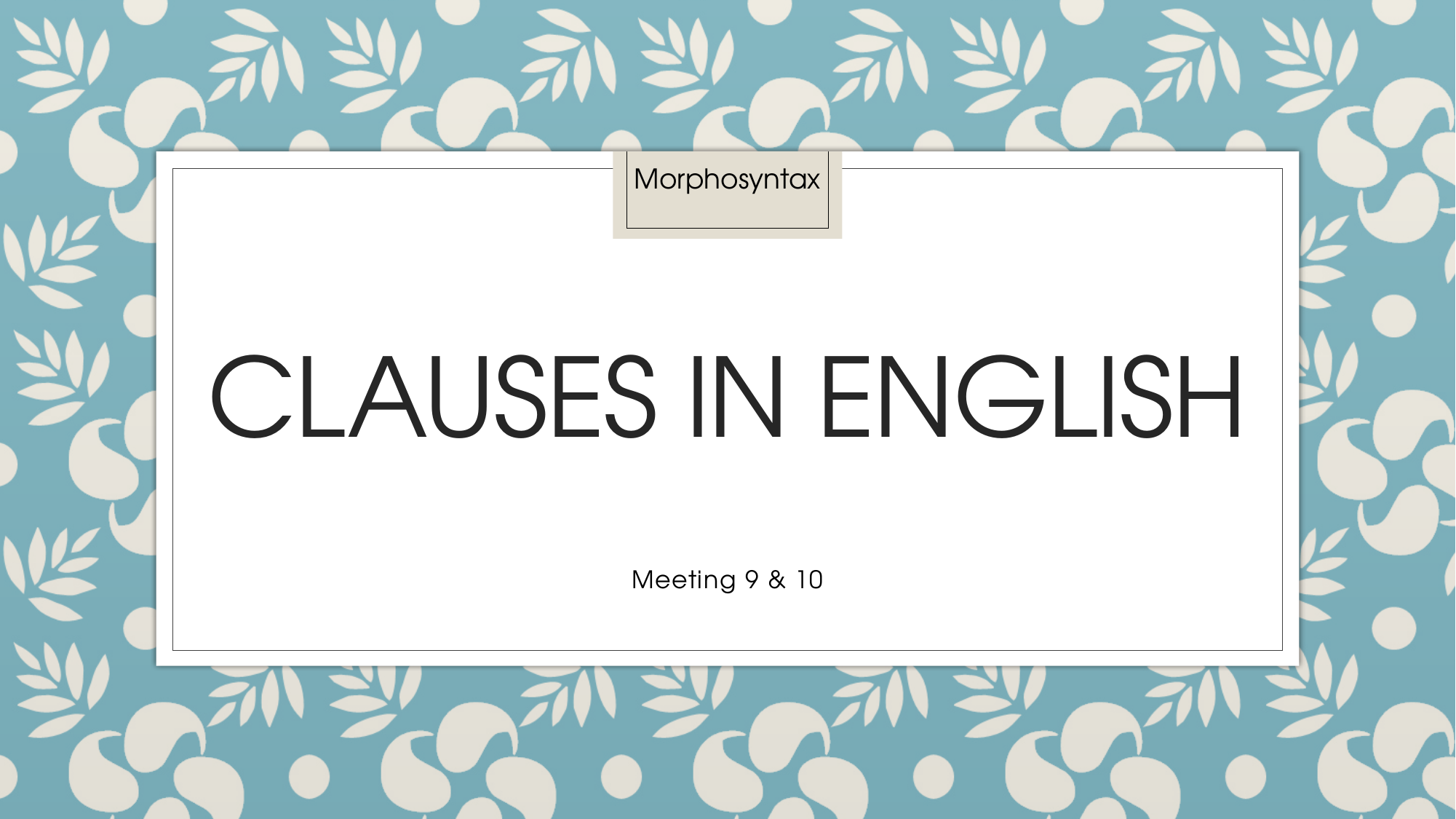

Morphosyntax

# Clauses in English
Meeting 9 & 10